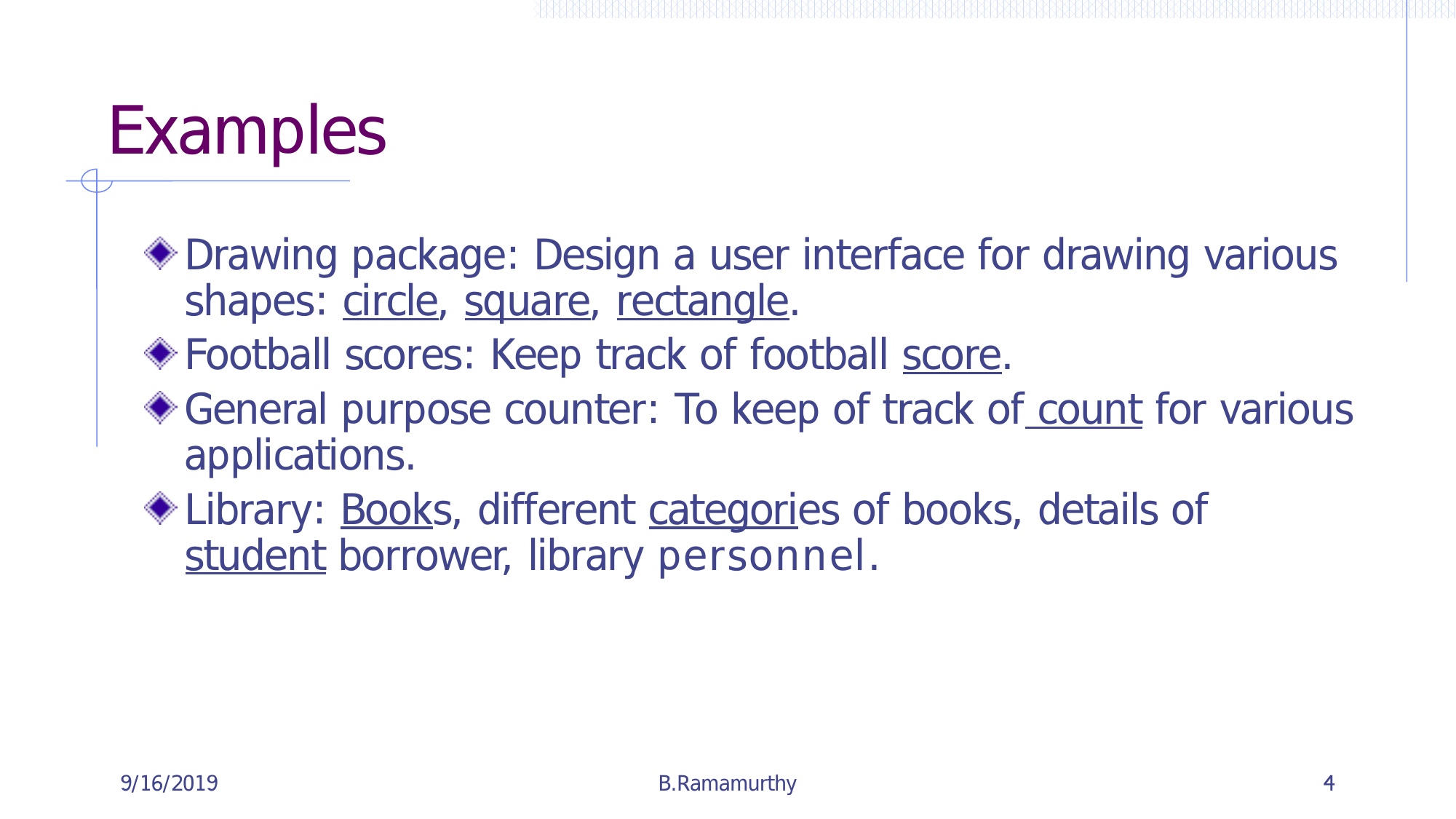

# Examples
Drawing package: Design a user interface for drawing various shapes: circle, square, rectangle.
Football scores: Keep track of football score.
General purpose counter: To keep of track of count for various applications.
Library: Books, different categories of books, details of student borrower, library personnel.
9/16/2019
B.Ramamurthy
4